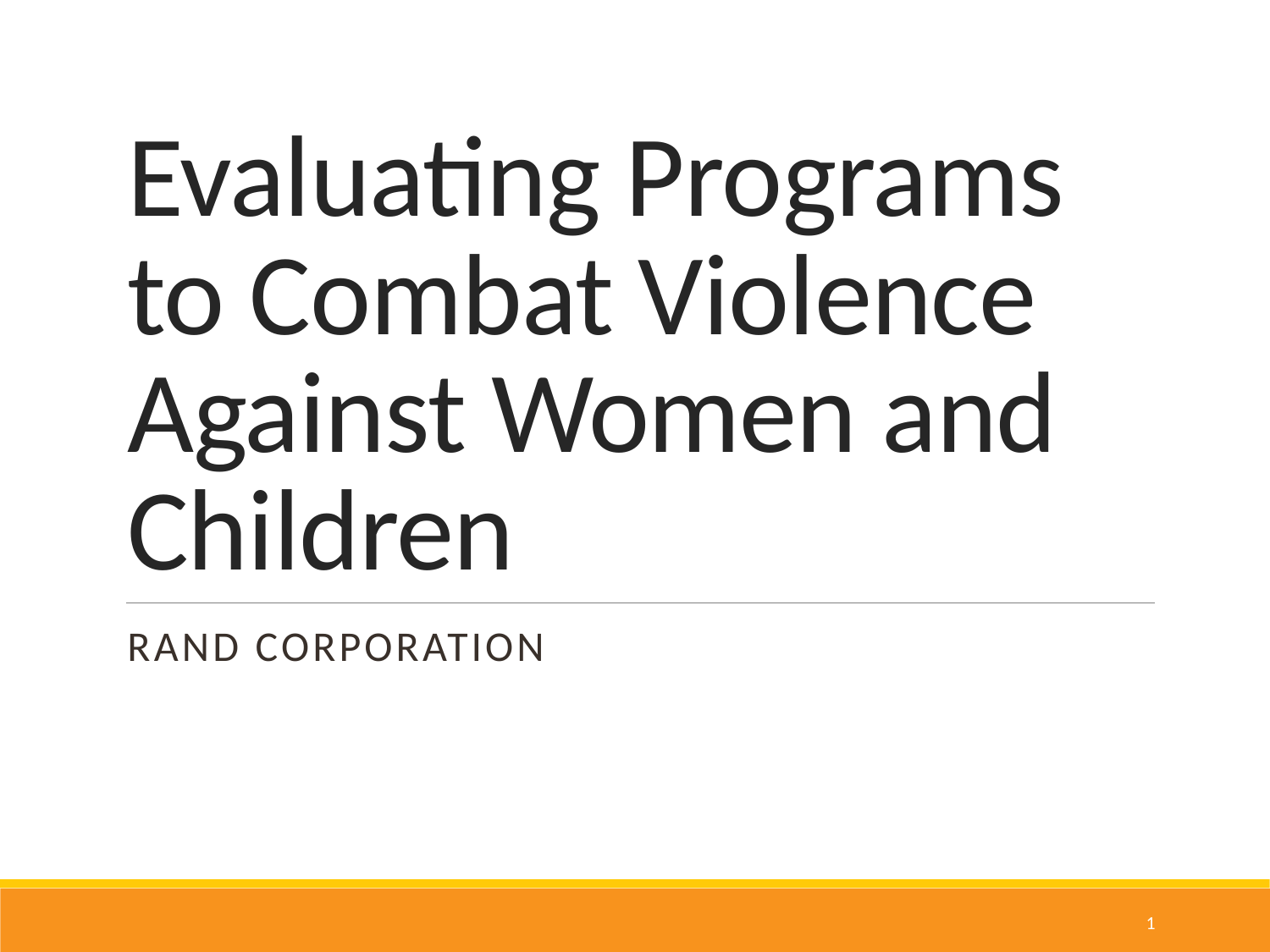

# Evaluating Programs to Combat Violence Against Women and Children
RAND Corporation
1